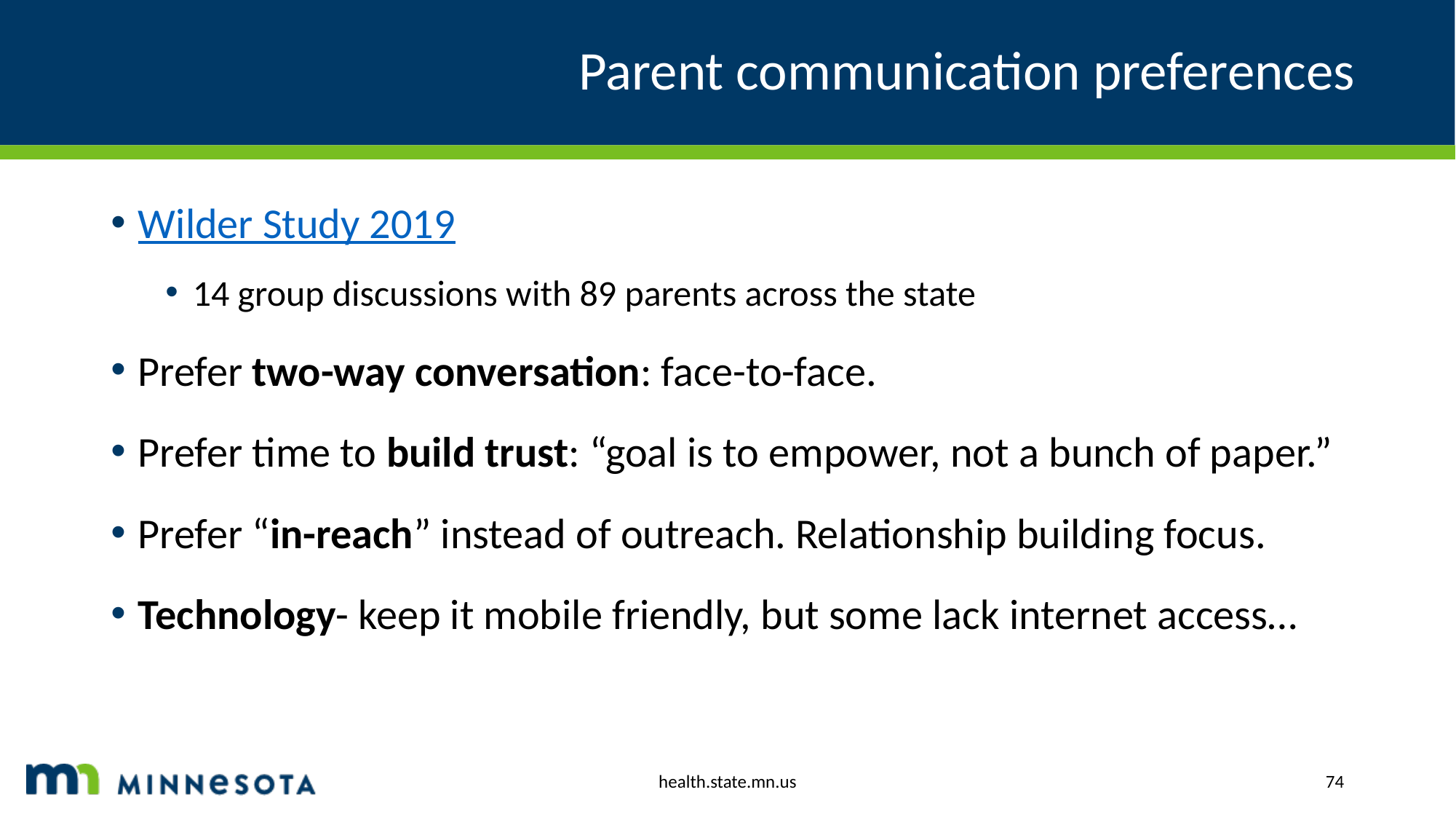

# Parent communication preferences
Wilder Study 2019
14 group discussions with 89 parents across the state
Prefer two-way conversation: face-to-face.
Prefer time to build trust: “goal is to empower, not a bunch of paper.”
Prefer “in-reach” instead of outreach. Relationship building focus.
Technology- keep it mobile friendly, but some lack internet access…
health.state.mn.us
74